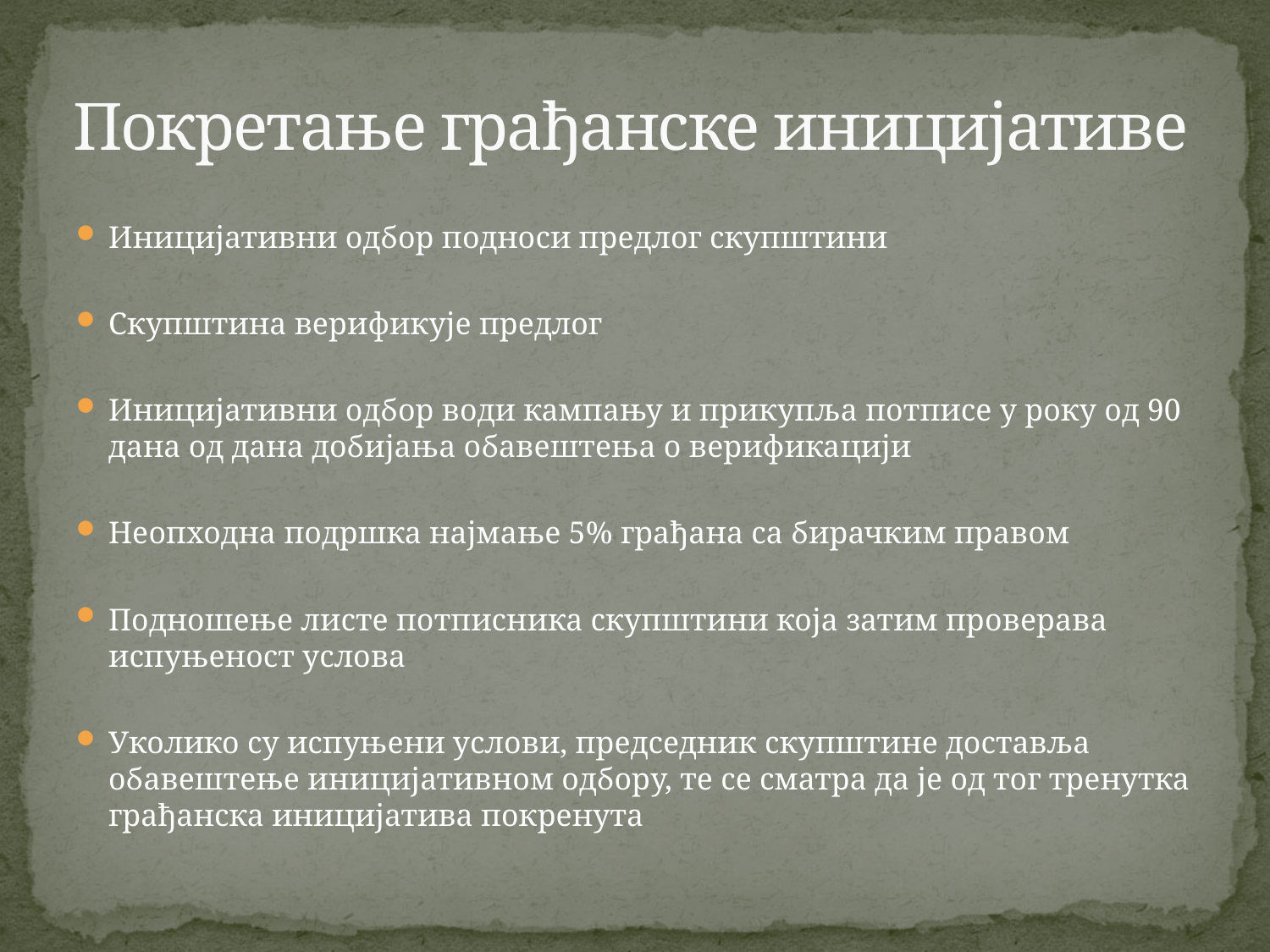

# Покретање грађанске иницијативе
Иницијативни одбор подноси предлог скупштини

Скупштина верификује предлог

Иницијативни одбор води кампању и прикупља потписе у року од 90 дана од дана добијања обавештења о верификацији

Неопходна подршка најмање 5% грађана са бирачким правом

Подношење листе потписника скупштини која затим проверава испуњеност услова

Уколико су испуњени услови, председник скупштине доставља обавештење иницијативном одбору, те се сматра да је од тог тренутка грађанска иницијатива покренута